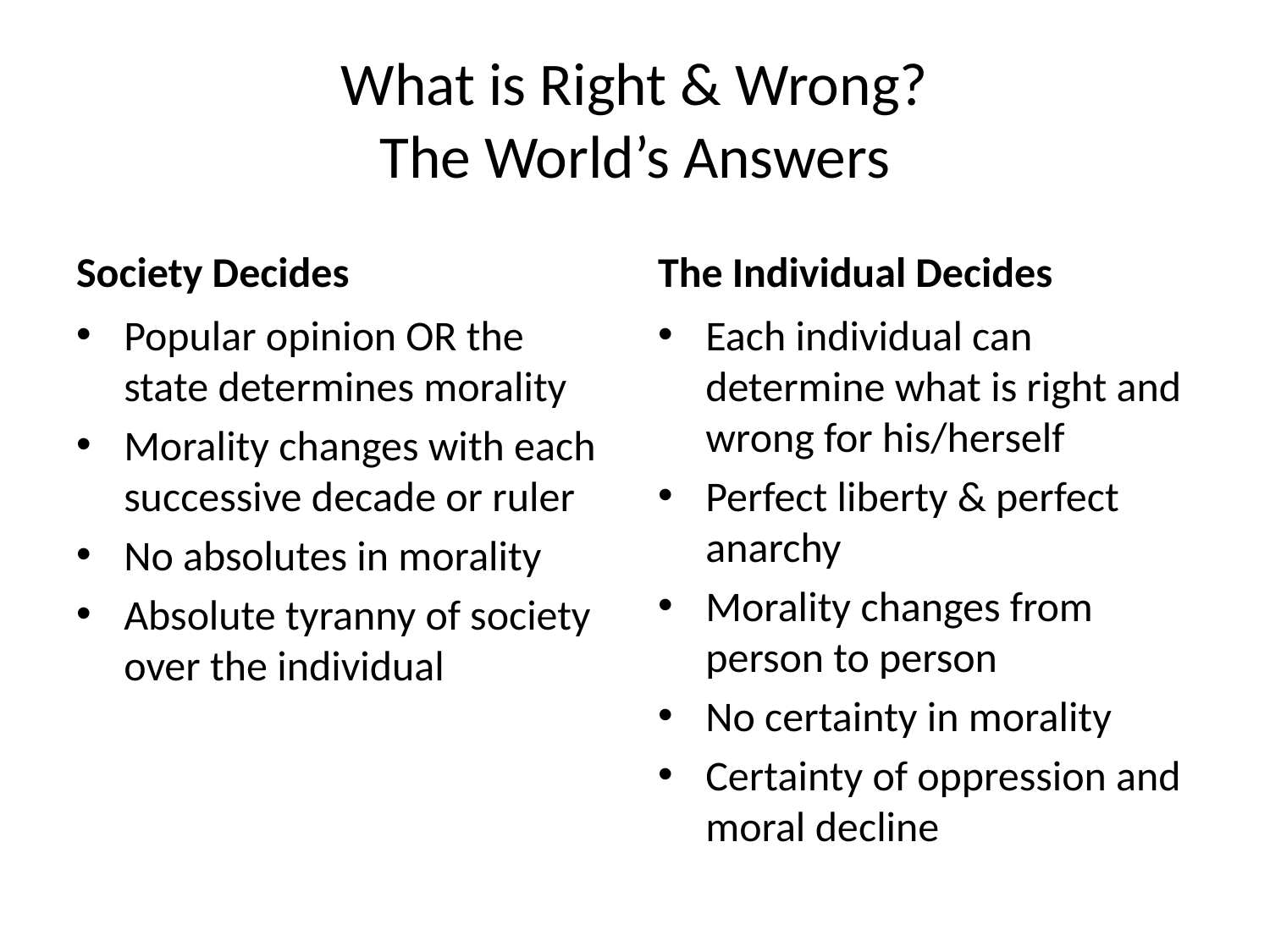

# What is Right & Wrong? The World’s Answers
Society Decides
The Individual Decides
Each individual can determine what is right and wrong for his/herself
Perfect liberty & perfect anarchy
Morality changes from person to person
No certainty in morality
Certainty of oppression and moral decline

Popular opinion OR the state determines morality
Morality changes with each successive decade or ruler
No absolutes in morality
Absolute tyranny of society over the individual